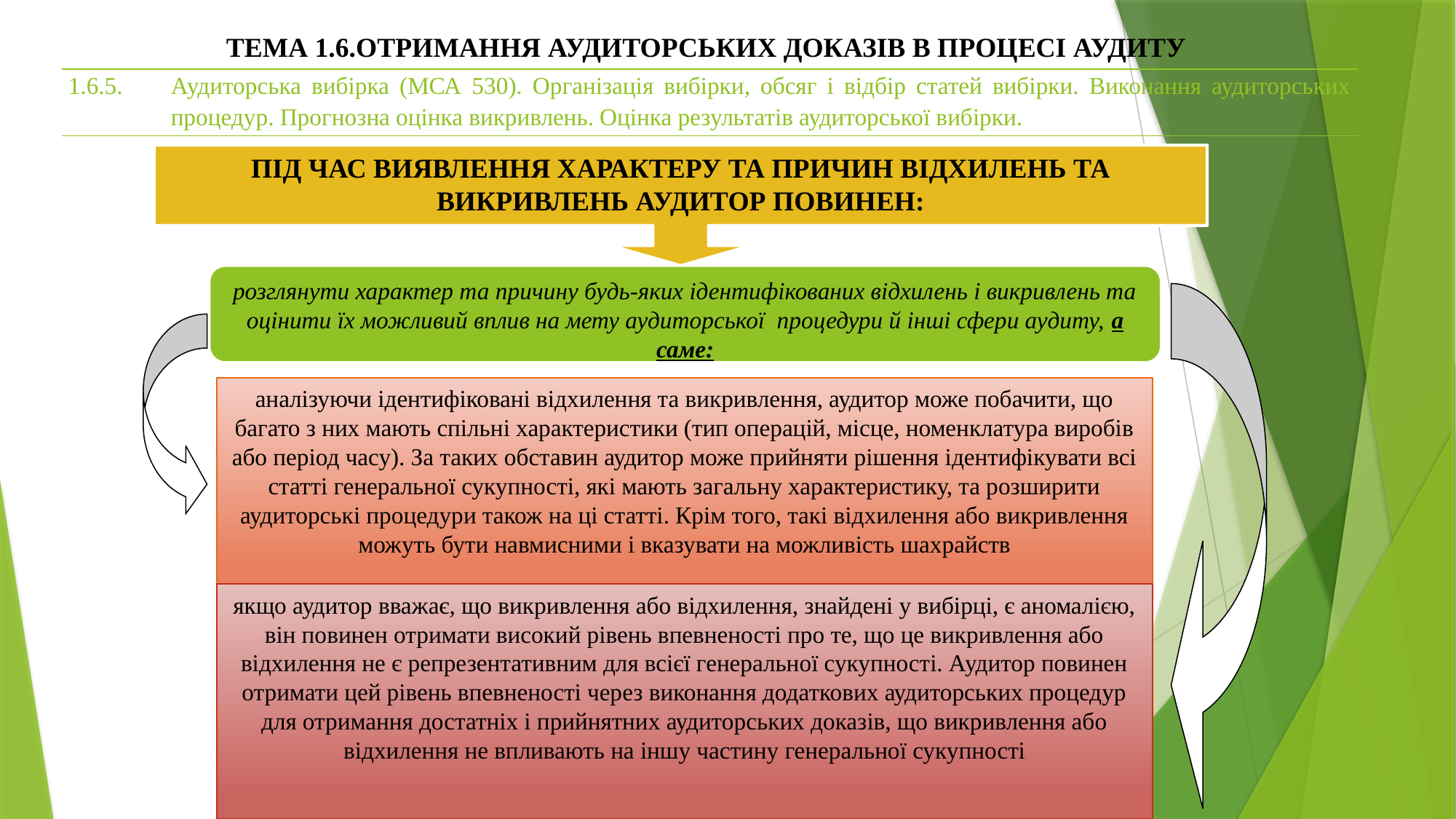

ТЕМА 1.6.ОТРИМАННЯ АУДИТОРСЬКИХ ДОКАЗІВ В ПРОЦЕСІ АУДИТУ
| 1.6.5. | Аудиторська вибірка (МСА 530). Організація вибірки, обсяг і відбір статей вибірки. Виконання аудиторських процедур. Прогнозна оцінка викривлень. Оцінка результатів аудиторської вибірки. |
| --- | --- |
ПІД ЧАС ВИЯВЛЕННЯ ХАРАКТЕРУ ТА ПРИЧИН ВІДХИЛЕНЬ ТА ВИКРИВЛЕНЬ АУДИТОР ПОВИНЕН:

розглянути характер та причину будь-яких ідентифікованих відхилень і викривлень та оцінити їх можливий вплив на мету аудиторської  процедури й інші сфери аудиту, а саме:

аналізуючи ідентифіковані відхилення та викривлення, аудитор може побачити, що багато з них мають спільні характеристики (тип операцій, місце, номенклатура виробів або період часу). За таких обставин аудитор може прийняти рішення ідентифікувати всі статті генеральної сукупності, які мають загальну характеристику, та розширити аудиторські процедури також на ці статті. Крім того, такі відхилення або викривлення можуть бути навмисними і вказувати на можливість шахрайств
якщо аудитор вважає, що викривлення або відхилення, знайдені у вибірці, є аномалією, він повинен отримати високий рівень впевненості про те, що це викривлення або відхилення не є репрезентативним для всієї генеральної сукупності. Аудитор повинен отримати цей рівень впевненості через виконання додаткових аудиторських процедур для отримання достатніх і прийнятних аудиторських доказів, що викривлення або відхилення не впливають на іншу частину генеральної сукупності